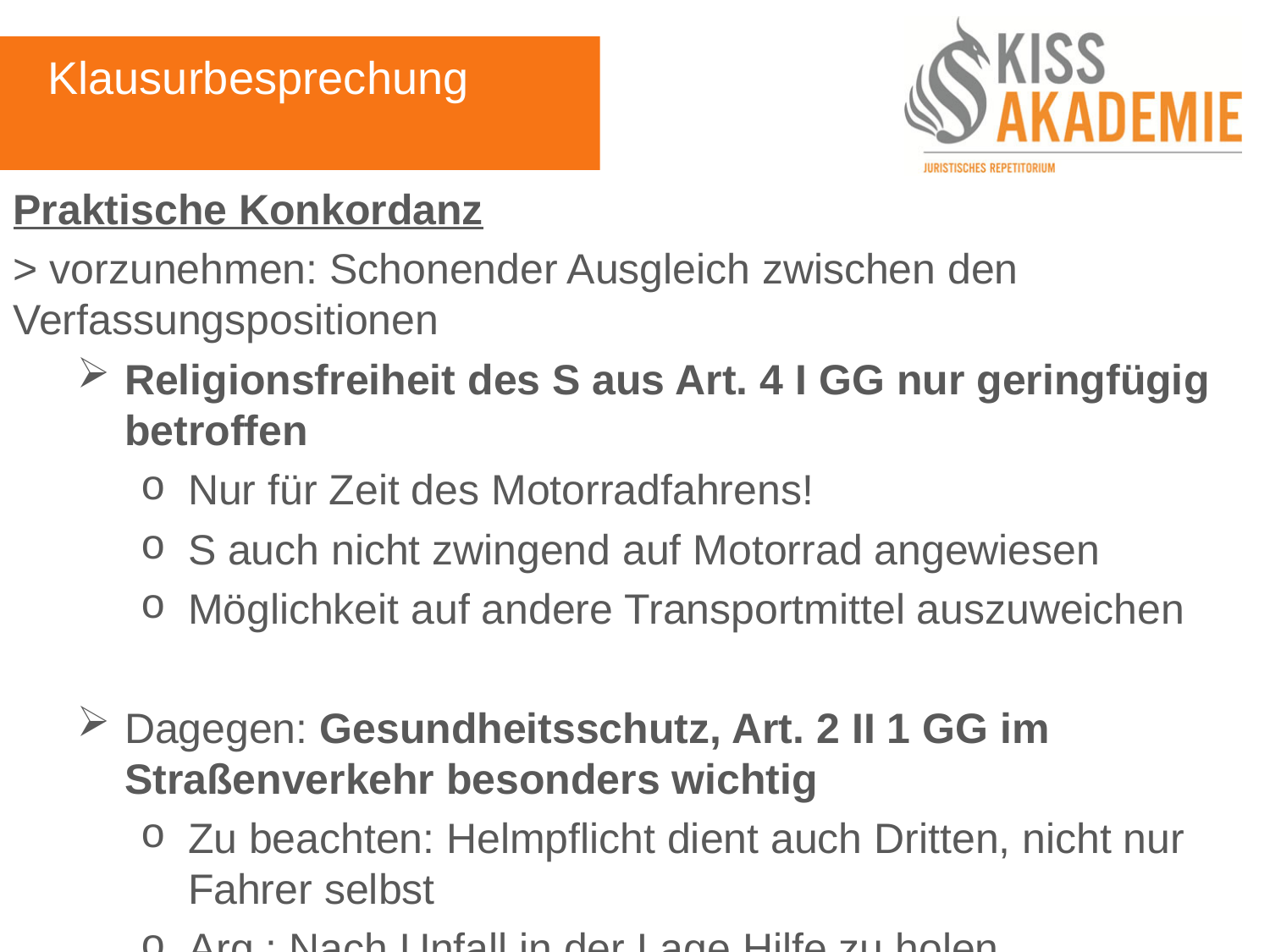

Klausurbesprechung
Praktische Konkordanz
> vorzunehmen: Schonender Ausgleich zwischen den Verfassungspositionen
Religionsfreiheit des S aus Art. 4 I GG nur geringfügig betroffen
Nur für Zeit des Motorradfahrens!
S auch nicht zwingend auf Motorrad angewiesen
Möglichkeit auf andere Transportmittel auszuweichen

Dagegen: Gesundheitsschutz, Art. 2 II 1 GG im Straßenverkehr besonders wichtig
Zu beachten: Helmpflicht dient auch Dritten, nicht nur Fahrer selbst
Arg.: Nach Unfall in der Lage Hilfe zu holen